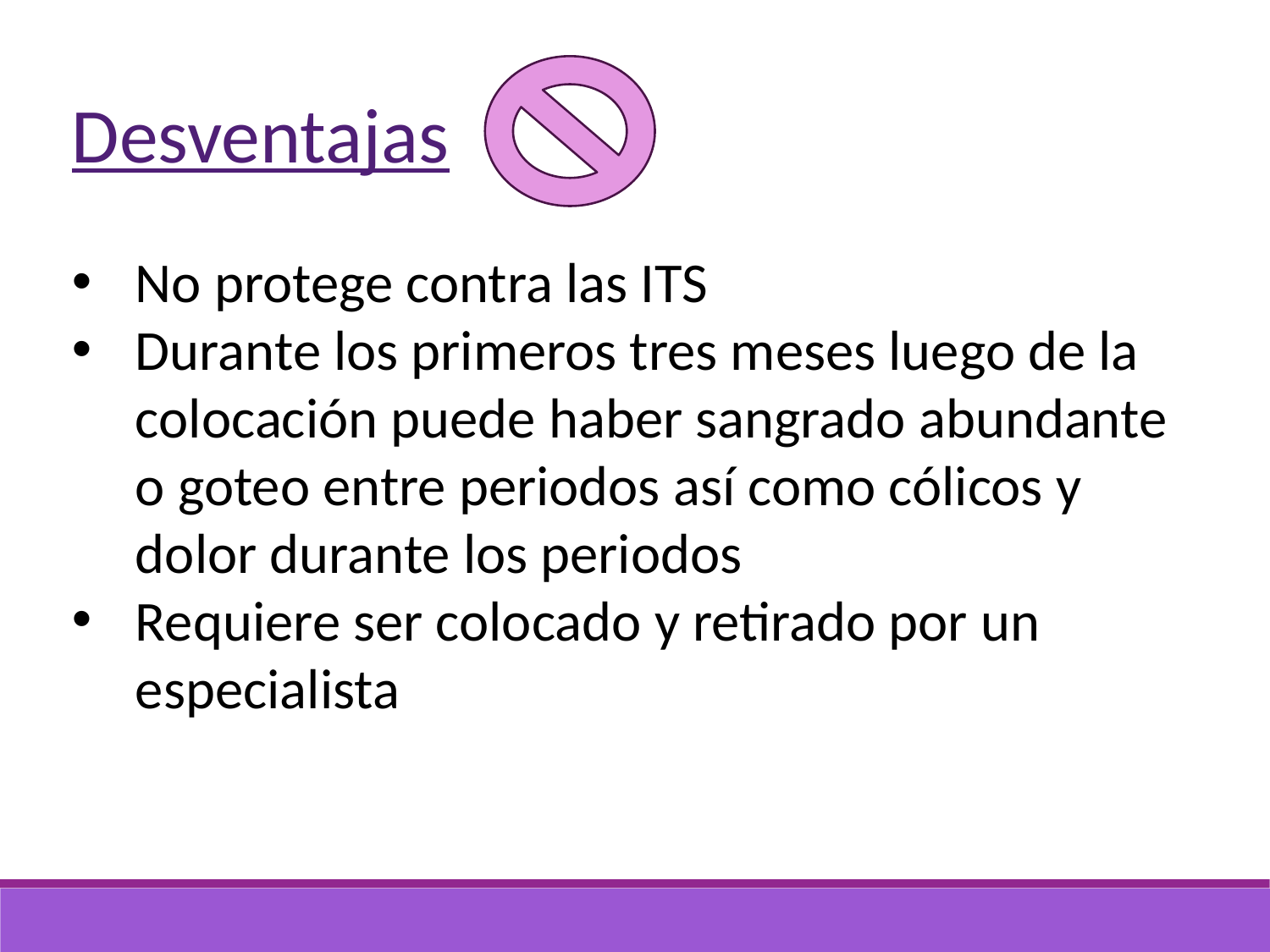

Desventajas

No protege contra las ITS
Durante los primeros tres meses luego de la colocación puede haber sangrado abundante o goteo entre periodos así como cólicos y dolor durante los periodos
Requiere ser colocado y retirado por un especialista